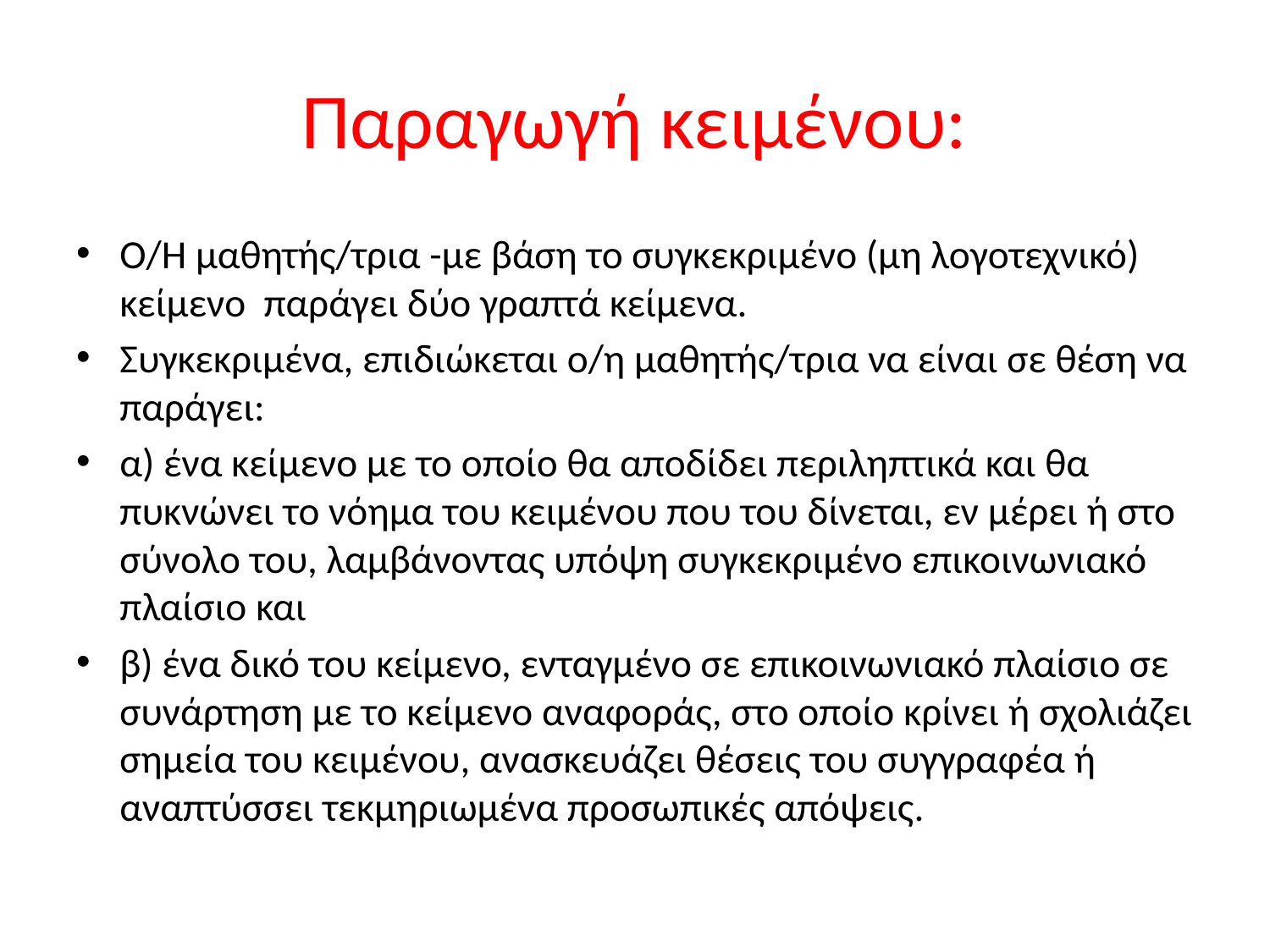

# Παραγωγή κειμένου:
Ο/Η μαθητής/τρια -με βάση το συγκεκριμένο (μη λογοτεχνικό) κείμενο  παράγει δύο γραπτά κείμενα.
Συγκεκριμένα, επιδιώκεται ο/η μαθητής/τρια να είναι σε θέση να παράγει:
α) ένα κείμενο με το οποίο θα αποδίδει περιληπτικά και θα πυκνώνει το νόημα του κειμένου που του δίνεται, εν μέρει ή στο σύνολο του, λαμβάνοντας υπόψη συγκεκριμένο επικοινωνιακό πλαίσιο και
β) ένα δικό του κείμενο, ενταγμένο σε επικοινωνιακό πλαίσιο σε συνάρτηση με το κείμενο αναφοράς, στο οποίο κρίνει ή σχολιάζει σημεία του κειμένου, ανασκευάζει θέσεις του συγγραφέα ή αναπτύσσει τεκμηριωμένα προσωπικές απόψεις.